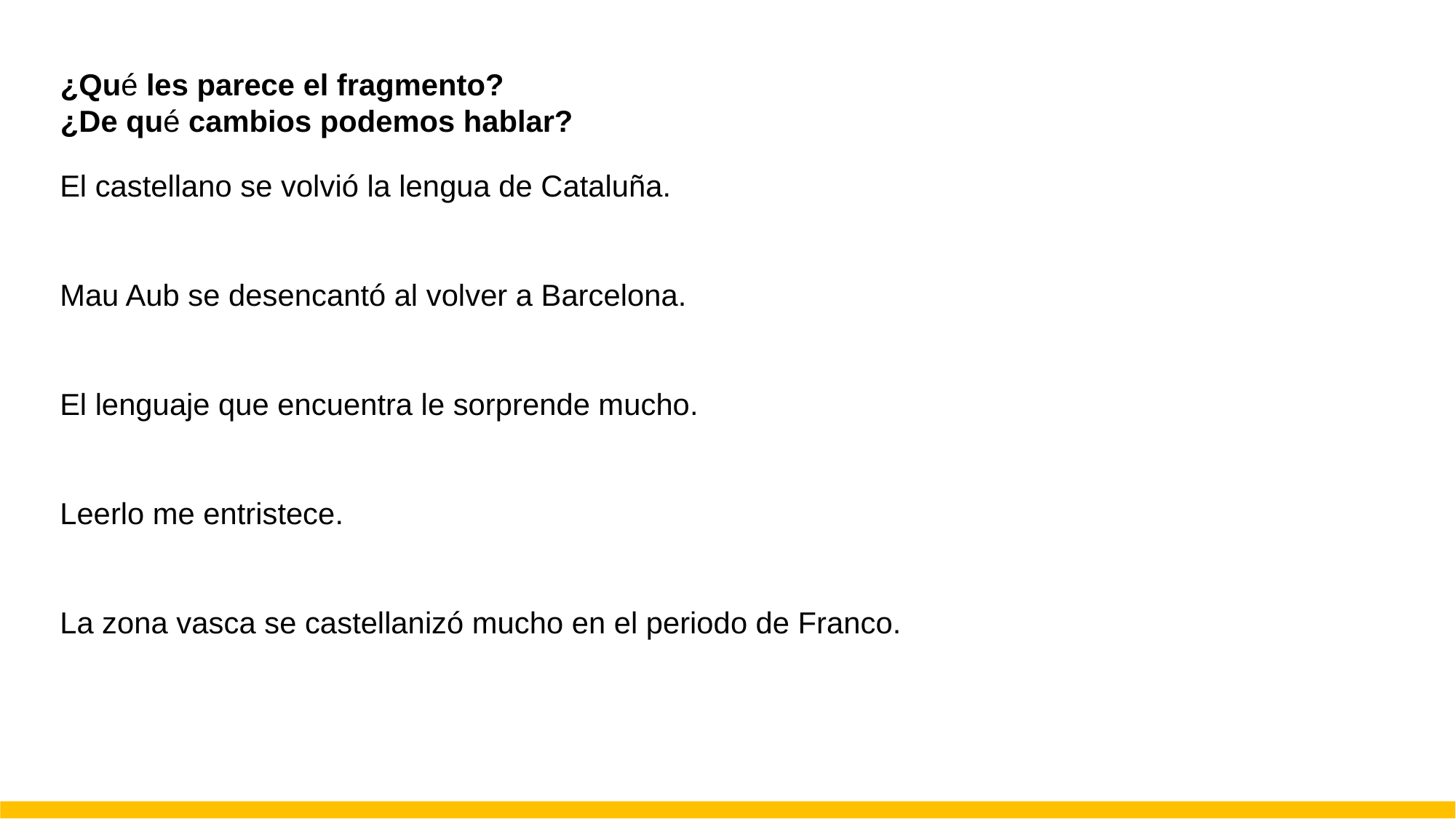

¿Qué les parece el fragmento?
¿De qué cambios podemos hablar?
El castellano se volvió la lengua de Cataluña.

Mau Aub se desencantó al volver a Barcelona.

El lenguaje que encuentra le sorprende mucho.

Leerlo me entristece.

La zona vasca se castellanizó mucho en el periodo de Franco.